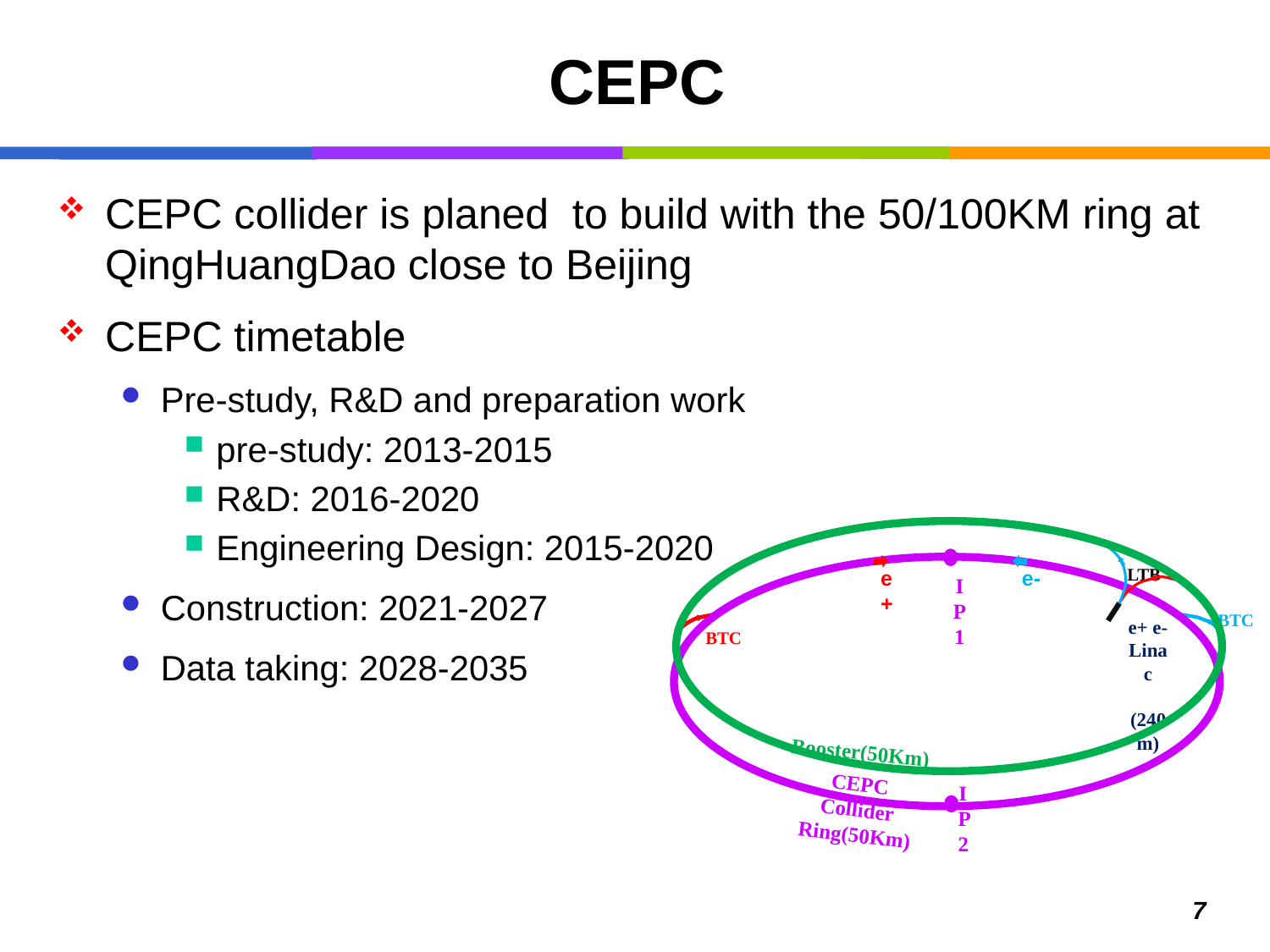

# CEPC
CEPC collider is planed  to build with the 50/100KM ring at QingHuangDao close to Beijing
CEPC timetable
Pre-study, R&D and preparation work
pre-study: 2013-2015
R&D: 2016-2020
Engineering Design: 2015-2020
Construction: 2021-2027
Data taking: 2028-2035

LTB

e+
e-
IP1

BTC

e+ e- Linac
  (240m)

BTC

Booster(50Km)
CEPC Collider Ring(50Km)
IP2

7